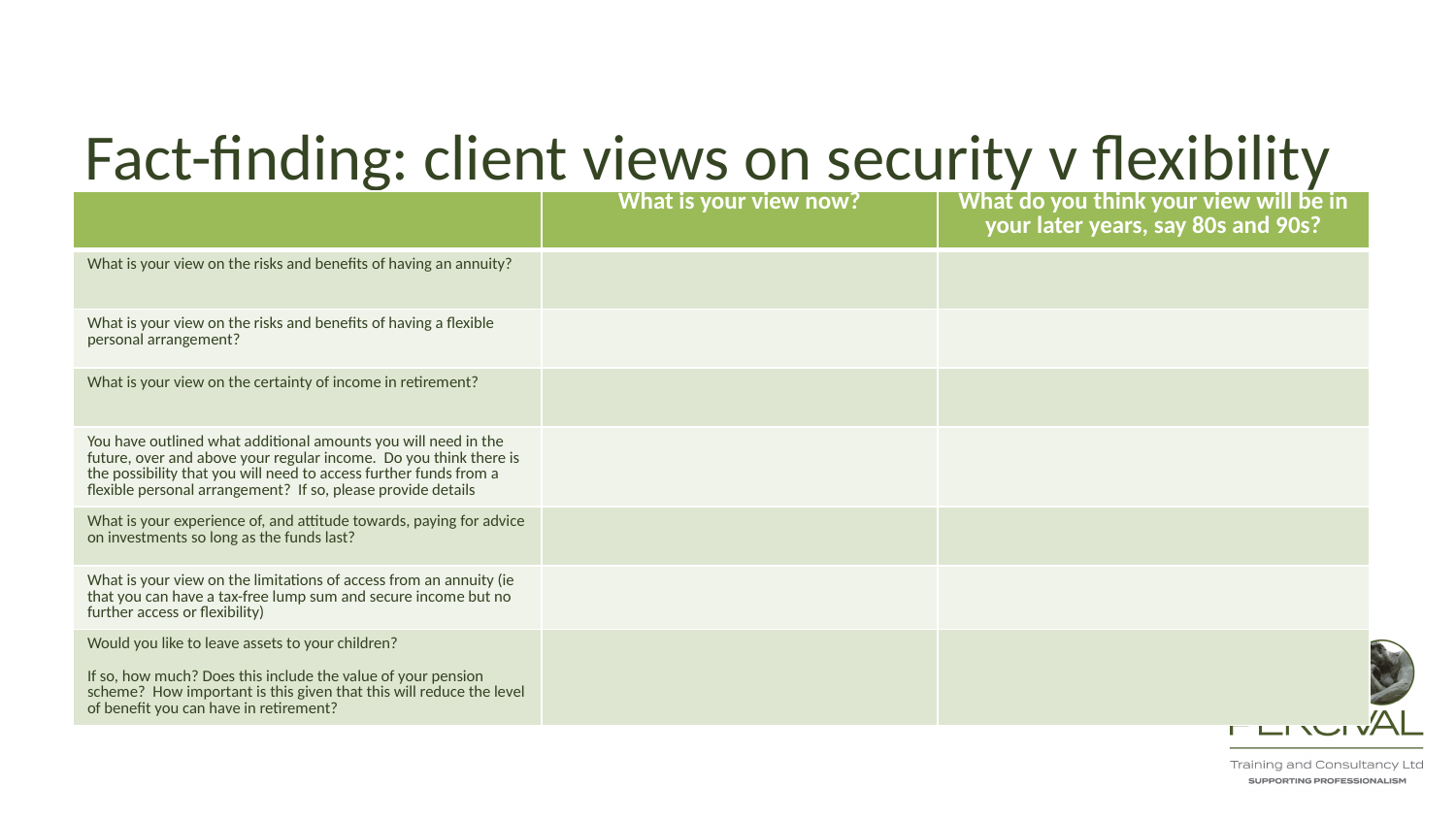

# Fact-finding: client views on security v flexibility
|  | What is your view now? | What do you think your view will be in your later years, say 80s and 90s? |
| --- | --- | --- |
| What is your view on the risks and benefits of having an annuity? |  |  |
| What is your view on the risks and benefits of having a flexible personal arrangement? |  |  |
| What is your view on the certainty of income in retirement? |  |  |
| You have outlined what additional amounts you will need in the future, over and above your regular income. Do you think there is the possibility that you will need to access further funds from a flexible personal arrangement? If so, please provide details |  |  |
| What is your experience of, and attitude towards, paying for advice on investments so long as the funds last? |  |  |
| What is your view on the limitations of access from an annuity (ie that you can have a tax-free lump sum and secure income but no further access or flexibility) |  |  |
| Would you like to leave assets to your children? If so, how much? Does this include the value of your pension scheme? How important is this given that this will reduce the level of benefit you can have in retirement? |  |  |